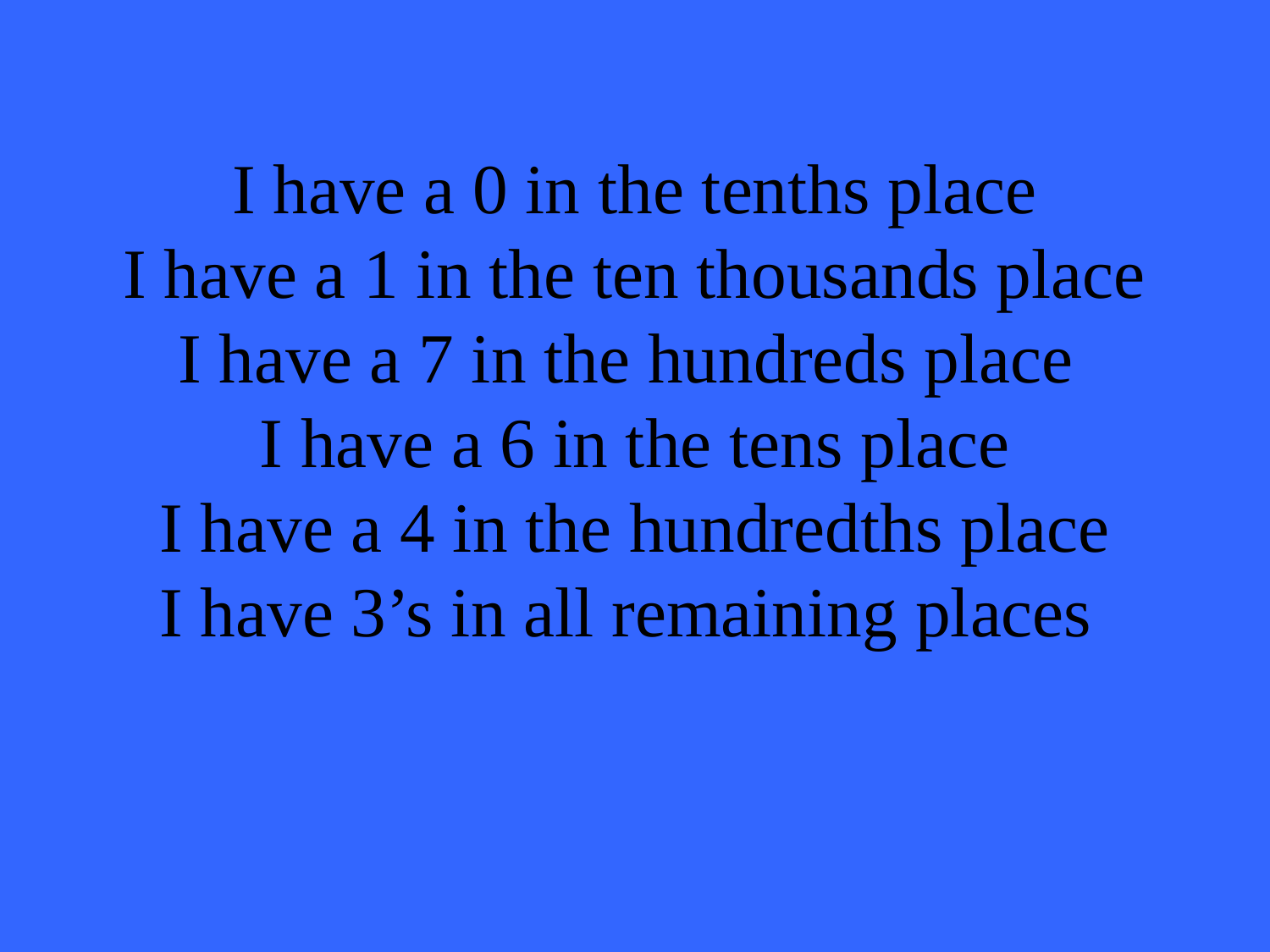

# I have a 0 in the tenths place I have a 1 in the ten thousands place I have a 7 in the hundreds place I have a 6 in the tens place I have a 4 in the hundredths place I have 3’s in all remaining places